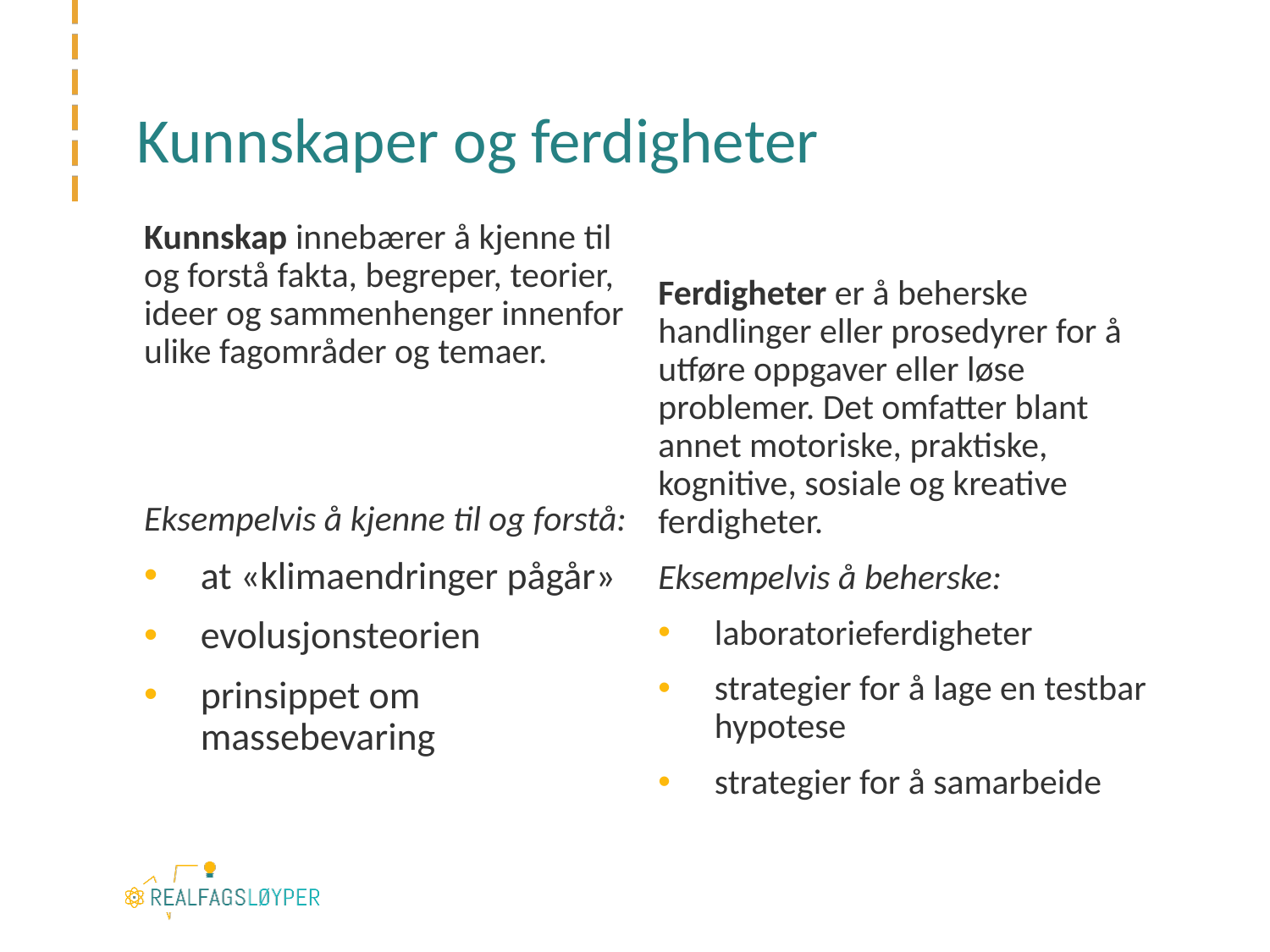

# Kunnskaper og ferdigheter
Kunnskap innebærer å kjenne til og forstå fakta, begreper, teorier, ideer og sammenhenger innenfor ulike fagområder og temaer.

Eksempelvis å kjenne til og forstå:
at «klimaendringer pågår»
evolusjonsteorien
prinsippet om massebevaring

Ferdigheter er å beherske handlinger eller prosedyrer for å utføre oppgaver eller løse problemer. Det omfatter blant annet motoriske, praktiske, kognitive, sosiale og kreative ferdigheter.
Eksempelvis å beherske:
laboratorieferdigheter
strategier for å lage en testbar hypotese
strategier for å samarbeide